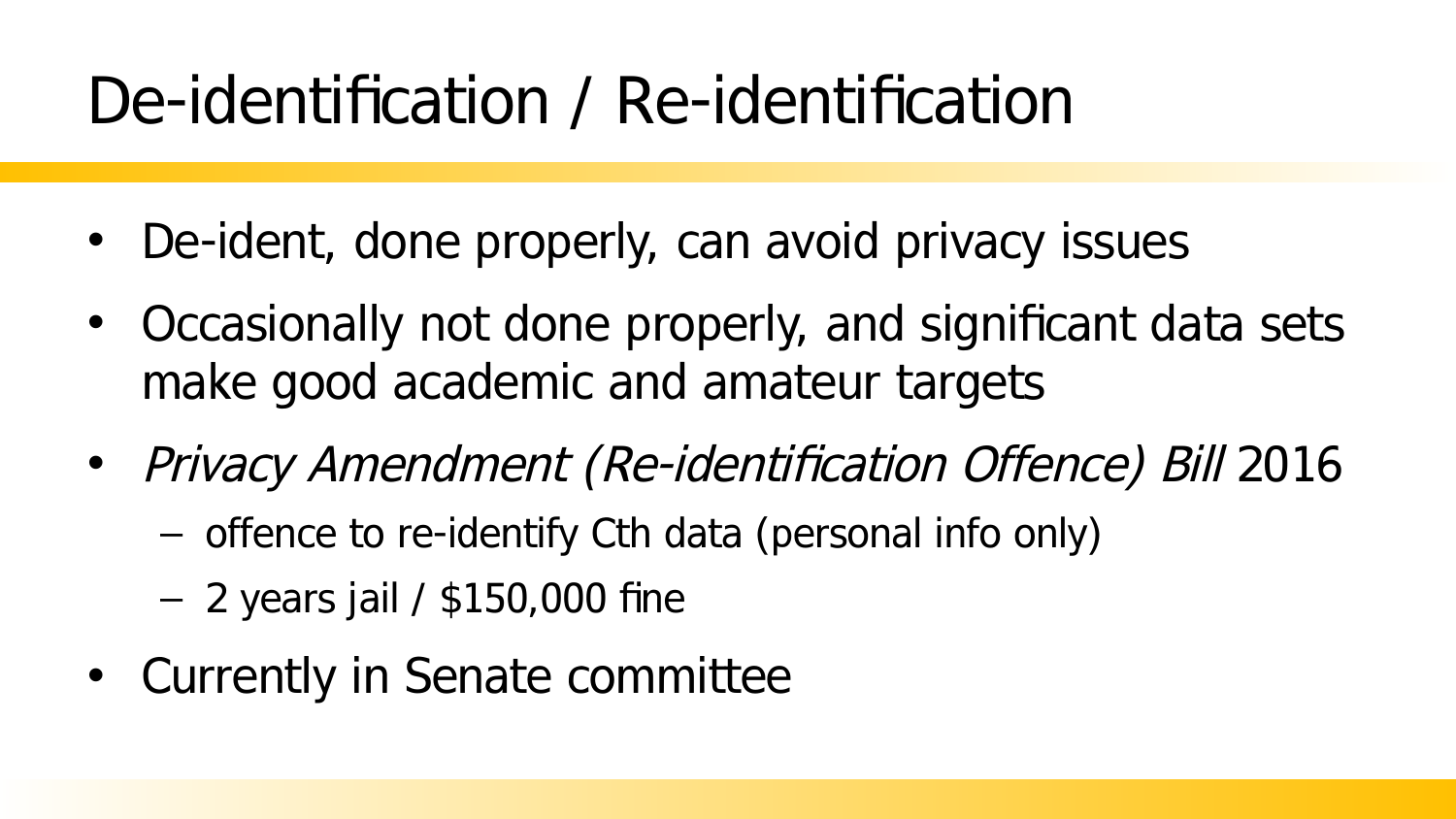

# De-identification / Re-identification
De-ident, done properly, can avoid privacy issues
Occasionally not done properly, and significant data sets make good academic and amateur targets
Privacy Amendment (Re-identification Offence) Bill 2016
offence to re-identify Cth data (personal info only)
2 years jail / $150,000 fine
Currently in Senate committee